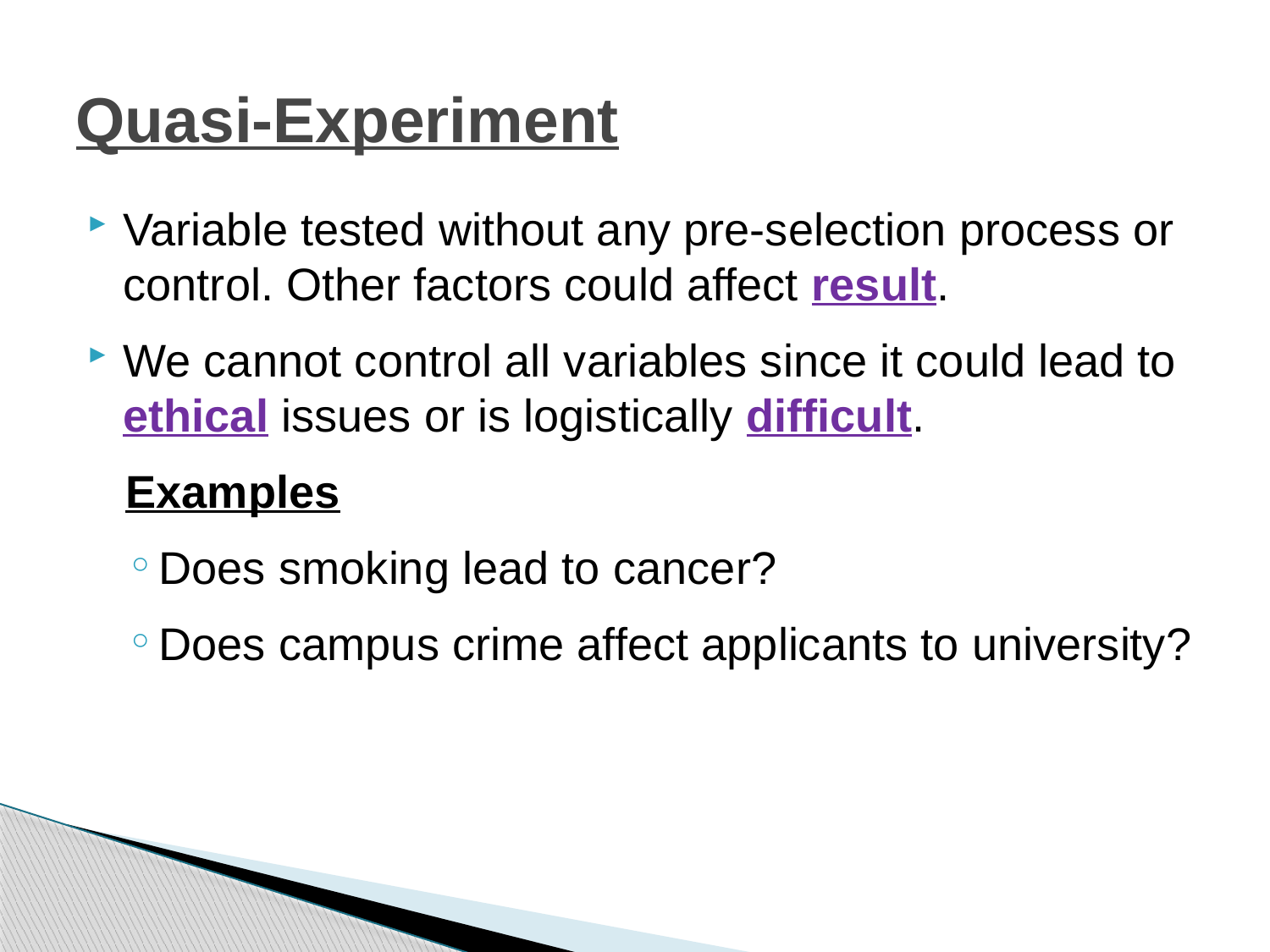

# Quasi-Experiment
Variable tested without any pre-selection process or control. Other factors could affect result.
We cannot control all variables since it could lead to ethical issues or is logistically difficult.
   Examples
Does smoking lead to cancer?
Does campus crime affect applicants to university?